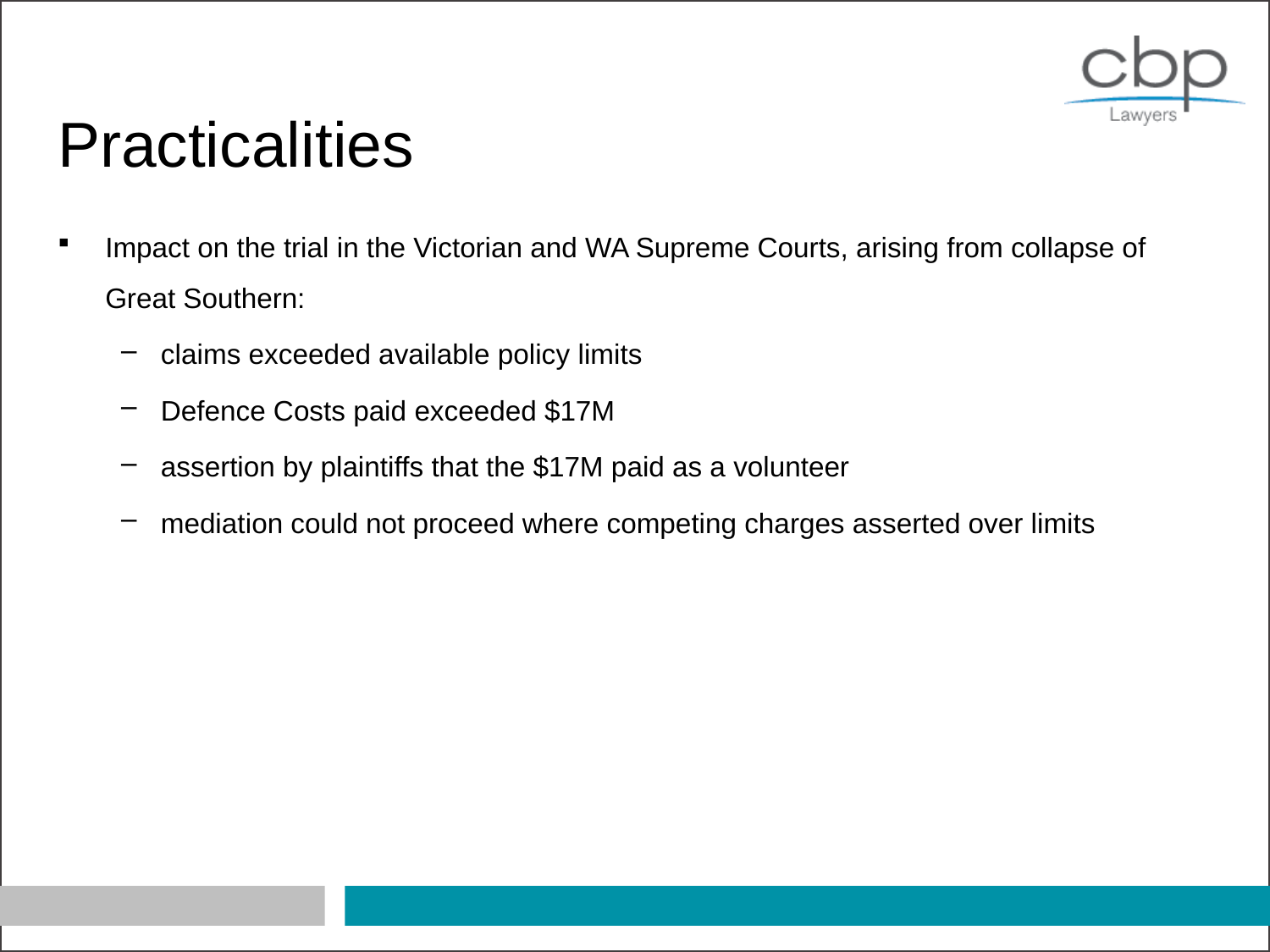

# Practicalities
Impact on the trial in the Victorian and WA Supreme Courts, arising from collapse of Great Southern:
claims exceeded available policy limits
Defence Costs paid exceeded $17M
assertion by plaintiffs that the $17M paid as a volunteer
mediation could not proceed where competing charges asserted over limits